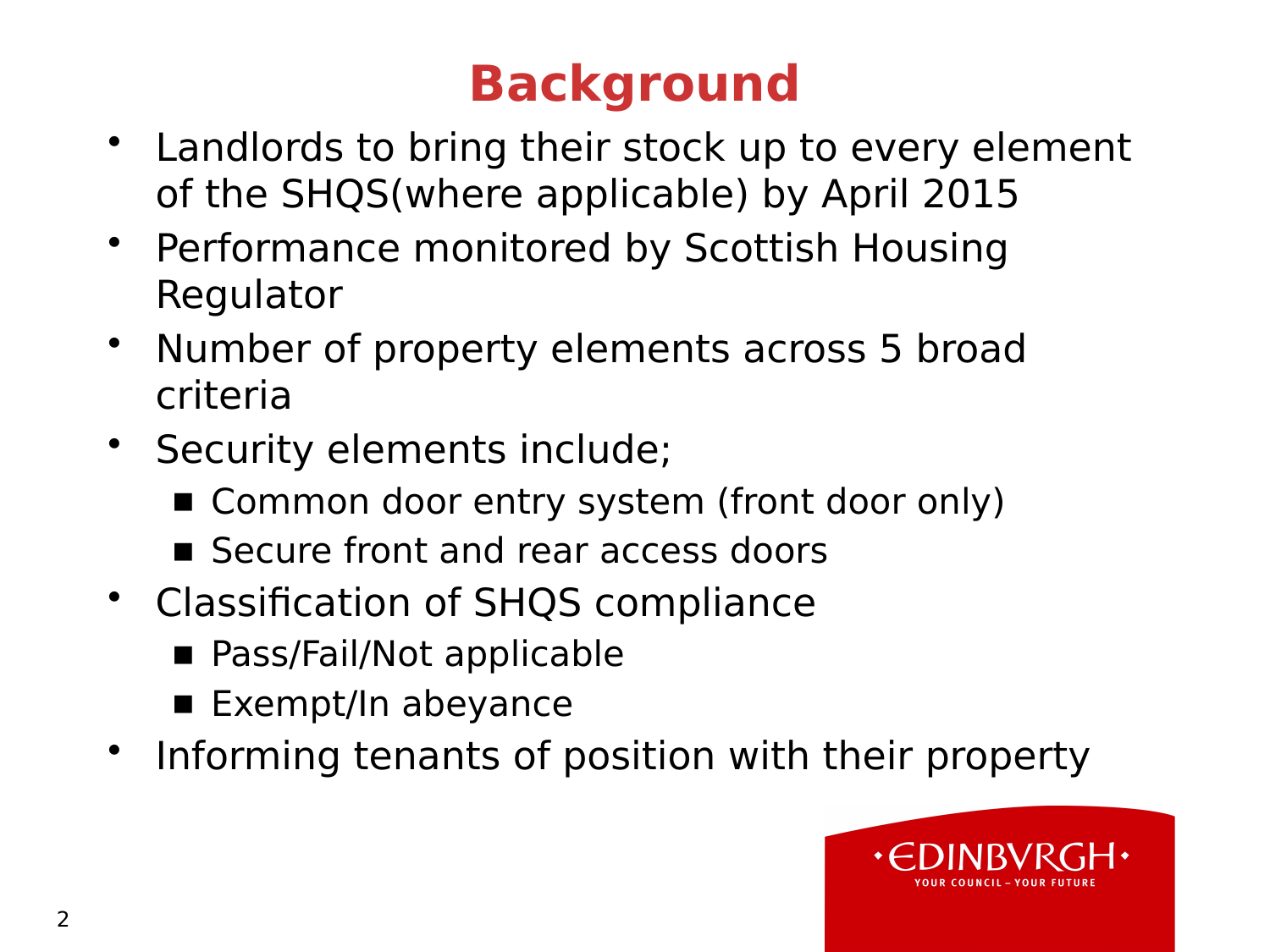

# Background
Landlords to bring their stock up to every element of the SHQS(where applicable) by April 2015
Performance monitored by Scottish Housing Regulator
Number of property elements across 5 broad criteria
Security elements include;
Common door entry system (front door only)
Secure front and rear access doors
Classification of SHQS compliance
Pass/Fail/Not applicable
Exempt/In abeyance
Informing tenants of position with their property